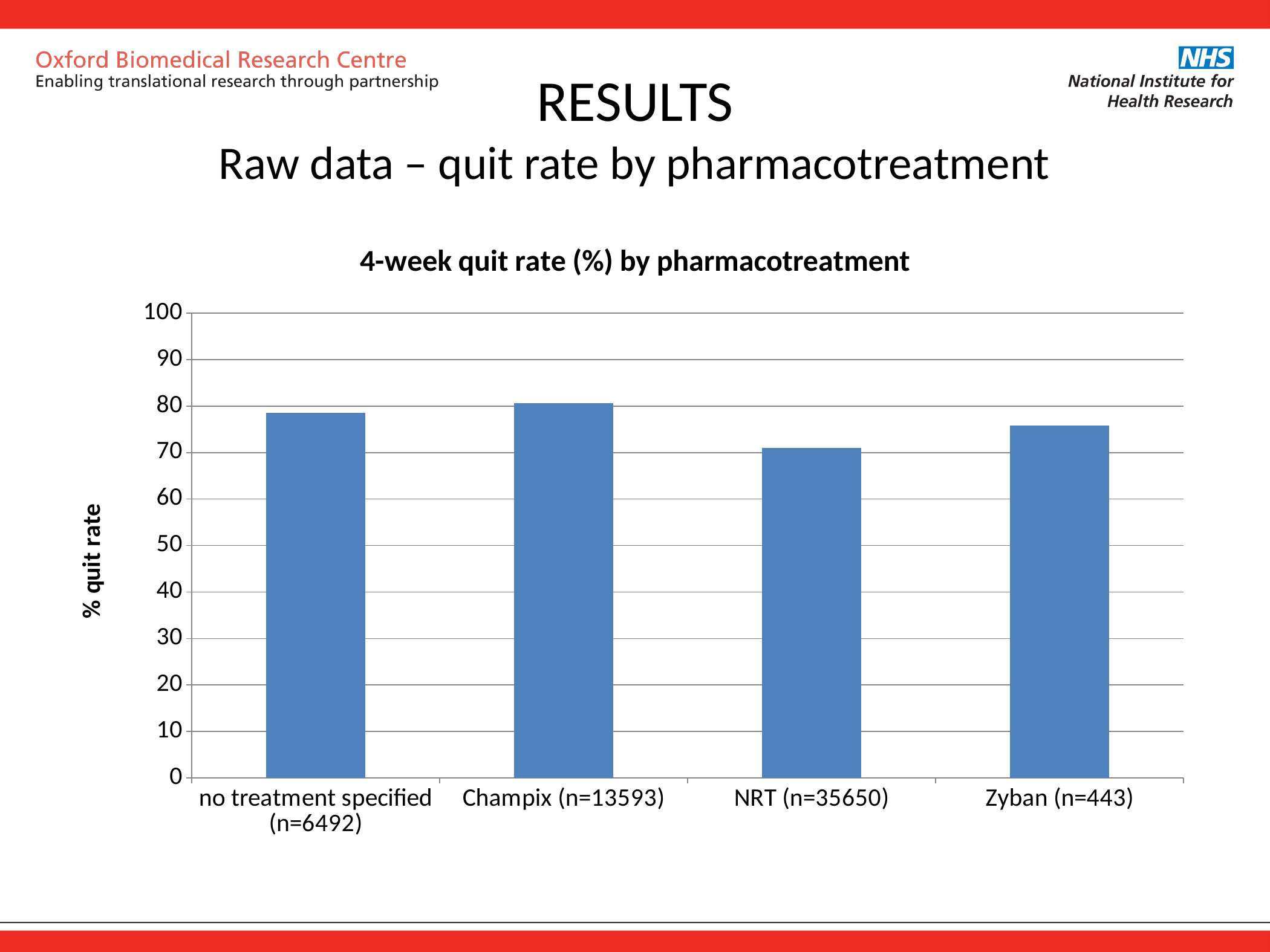

# RESULTS Raw data – quit rate by pharmacotreatment

### Chart: 4-week quit rate (%) by pharmacotreatment

| Category |  |
|---|---|
| no treatment specified (n=6492) | 78.5 |
| Champix (n=13593) | 80.7 |
| NRT (n=35650) | 71.0 |
| Zyban (n=443) | 75.8 |